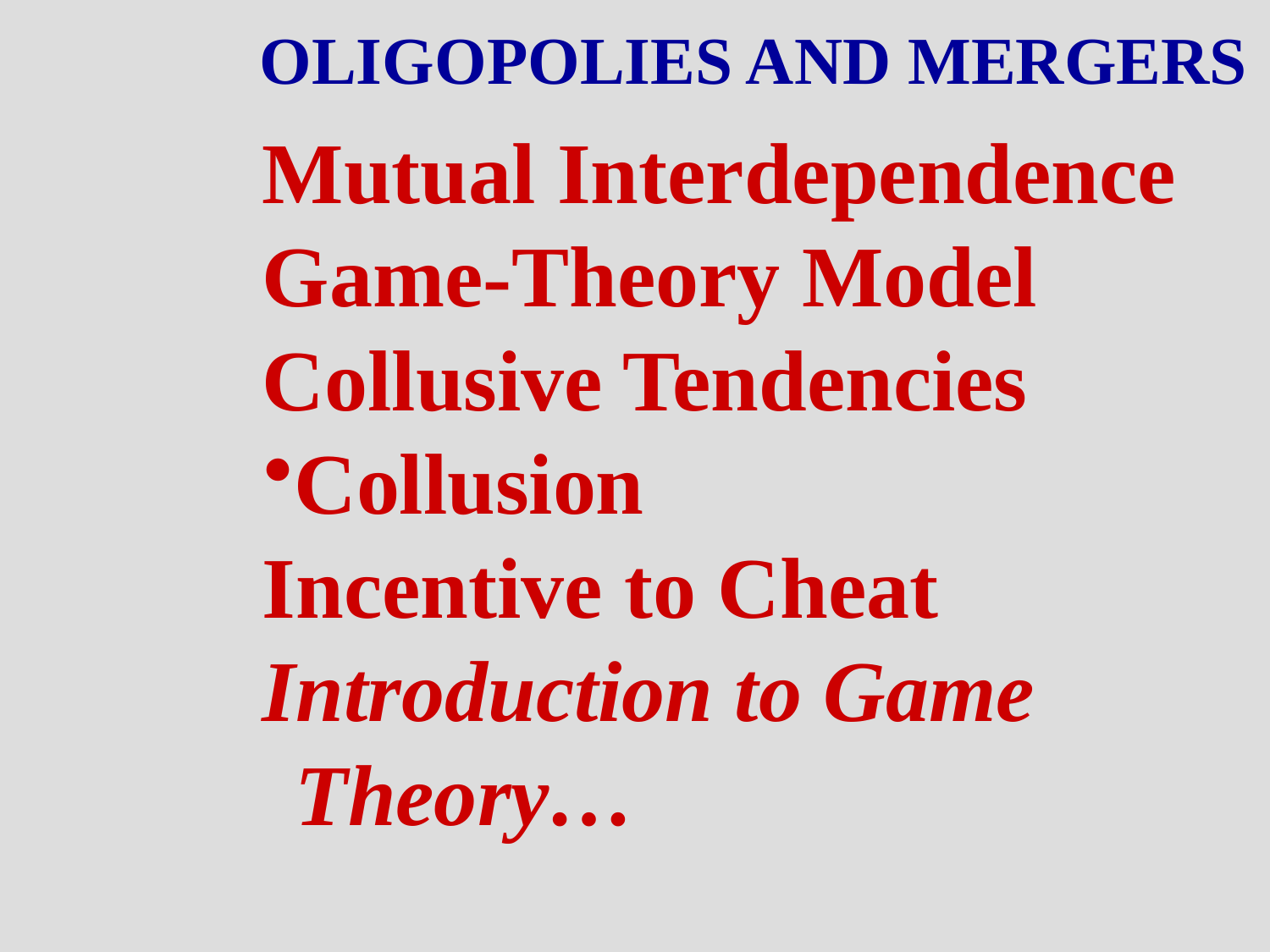

OLIGOPOLIES AND MERGERS
Mutual Interdependence
Game-Theory Model
Collusive Tendencies
Collusion
Incentive to Cheat
Introduction to Game Theory…